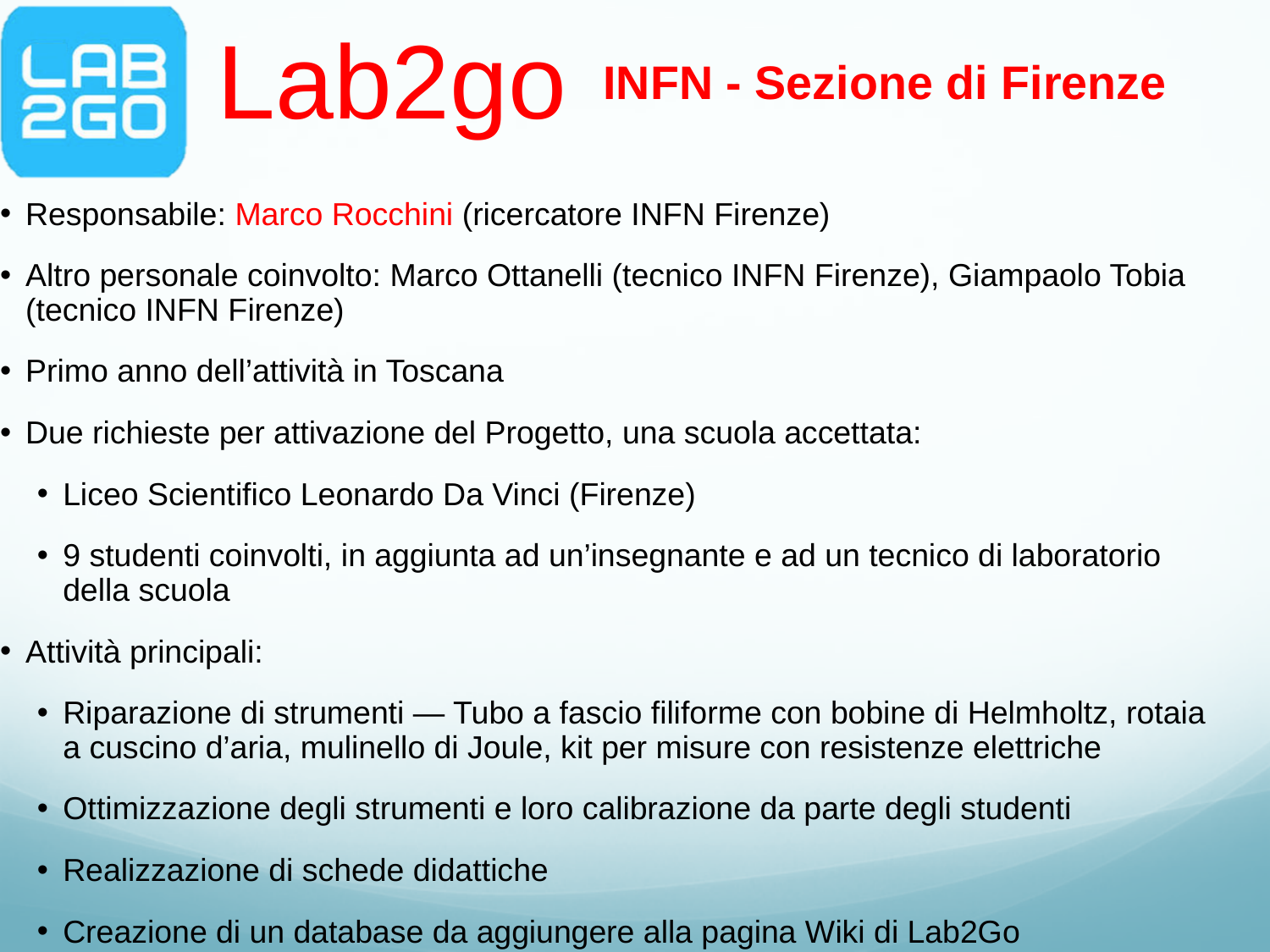

# Lab2go
INFN - Sezione di Firenze
Responsabile: Marco Rocchini (ricercatore INFN Firenze)
Altro personale coinvolto: Marco Ottanelli (tecnico INFN Firenze), Giampaolo Tobia (tecnico INFN Firenze)
Primo anno dell’attività in Toscana
Due richieste per attivazione del Progetto, una scuola accettata:
Liceo Scientifico Leonardo Da Vinci (Firenze)
9 studenti coinvolti, in aggiunta ad un’insegnante e ad un tecnico di laboratorio della scuola
Attività principali:
Riparazione di strumenti — Tubo a fascio filiforme con bobine di Helmholtz, rotaia a cuscino d’aria, mulinello di Joule, kit per misure con resistenze elettriche
Ottimizzazione degli strumenti e loro calibrazione da parte degli studenti
Realizzazione di schede didattiche
Creazione di un database da aggiungere alla pagina Wiki di Lab2Go